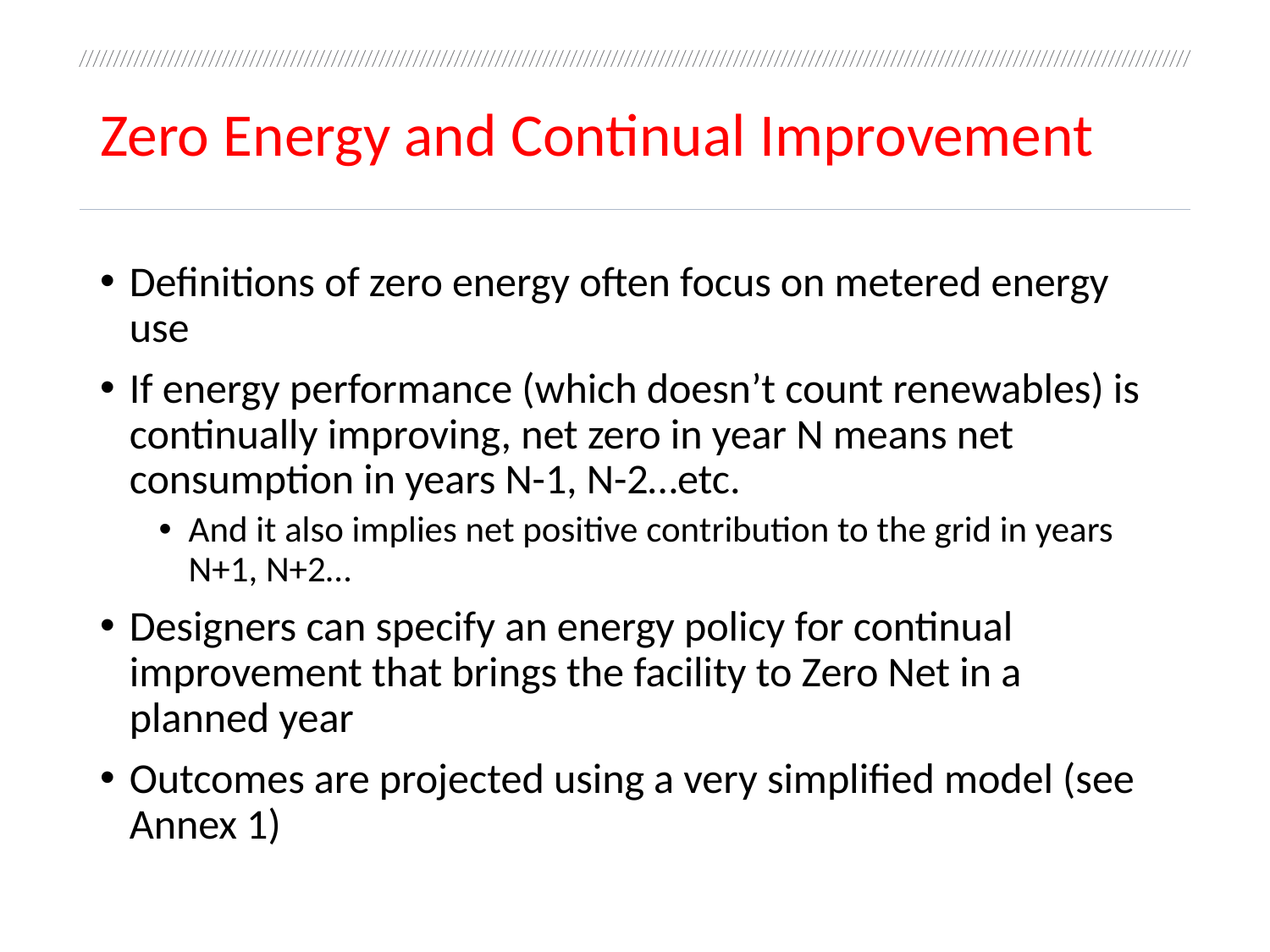

# Zero Energy and Continual Improvement
Definitions of zero energy often focus on metered energy use
If energy performance (which doesn’t count renewables) is continually improving, net zero in year N means net consumption in years N-1, N-2…etc.
And it also implies net positive contribution to the grid in years N+1, N+2…
Designers can specify an energy policy for continual improvement that brings the facility to Zero Net in a planned year
Outcomes are projected using a very simplified model (see Annex 1)